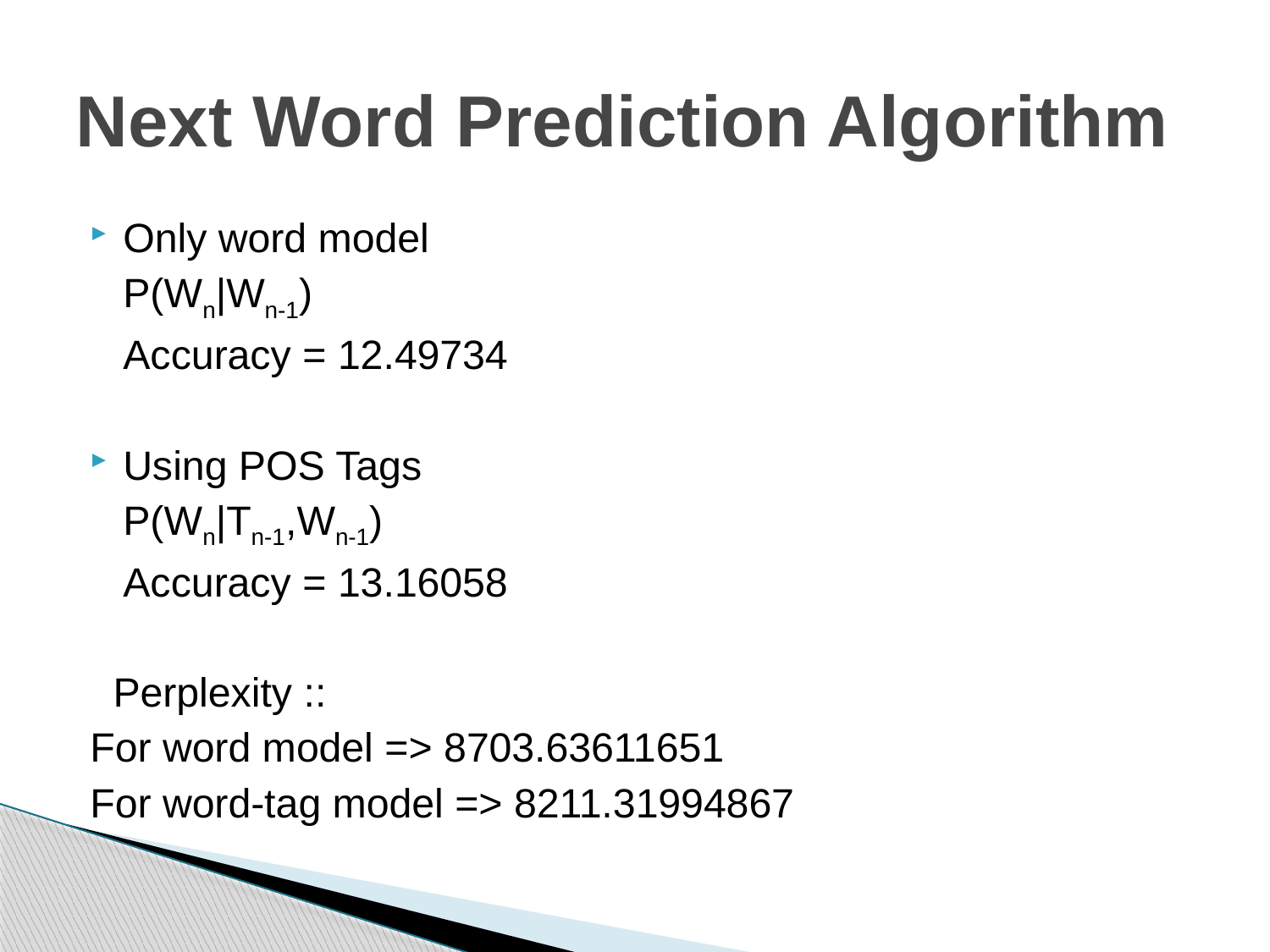

# Next Word Prediction Algorithm
Only word model
 	P(Wn|Wn-1)
	Accuracy = 12.49734

Using POS Tags
	P(Wn|Tn-1,Wn-1)
	Accuracy = 13.16058

  Perplexity ::
For word model => 8703.63611651
For word-tag model => 8211.31994867